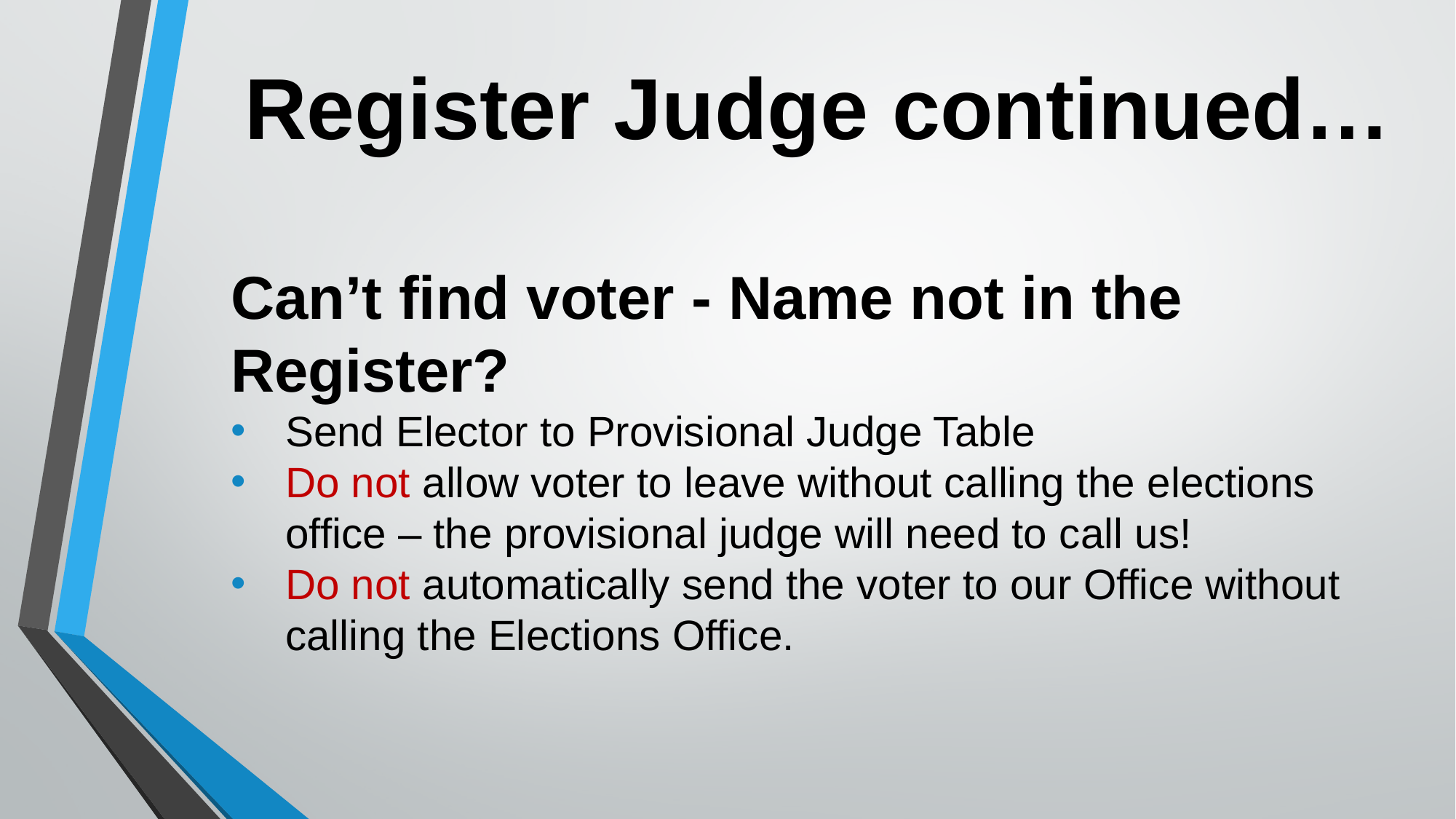

# Register Judge continued…
Can’t find voter - Name not in the Register?
Send Elector to Provisional Judge Table
Do not allow voter to leave without calling the elections office – the provisional judge will need to call us!
Do not automatically send the voter to our Office without calling the Elections Office.